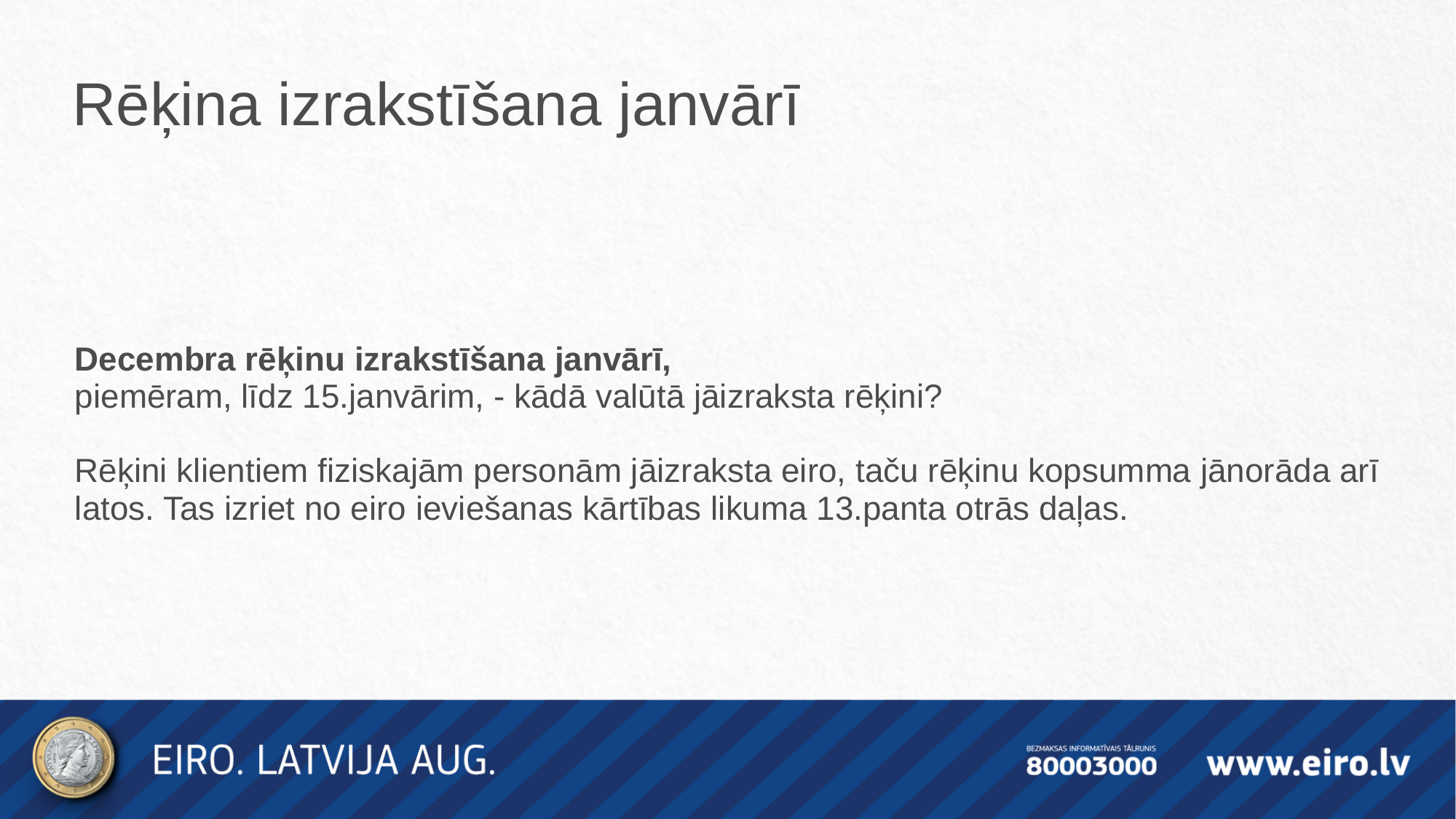

Rēķina izrakstīšana janvārī
Decembra rēķinu izrakstīšana janvārī,
piemēram, līdz 15.janvārim, - kādā valūtā jāizraksta rēķini?

Rēķini klientiem fiziskajām personām jāizraksta eiro, taču rēķinu kopsumma jānorāda arī latos. Tas izriet no eiro ieviešanas kārtības likuma 13.panta otrās daļas.